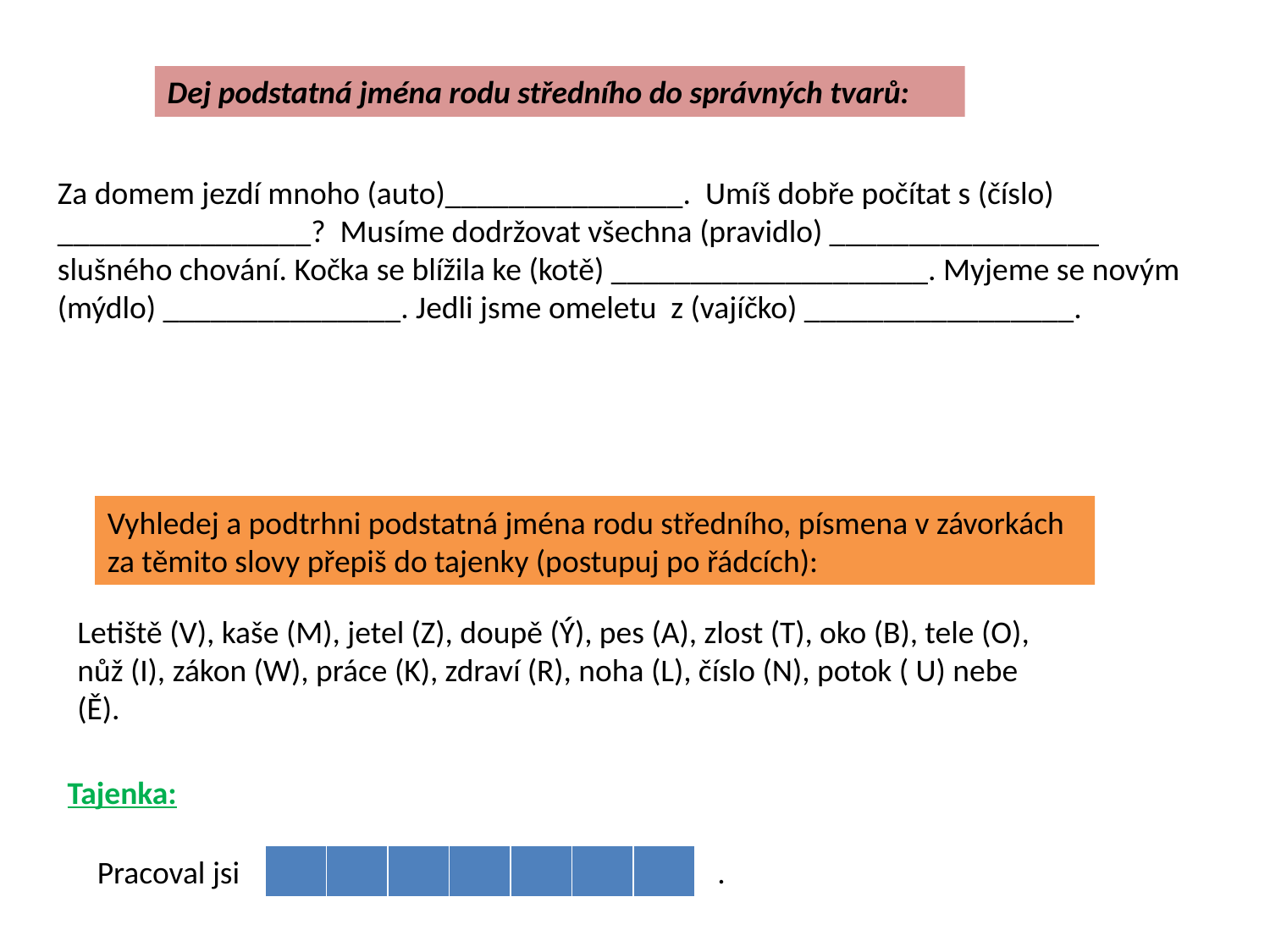

Dej podstatná jména rodu středního do správných tvarů:
Za domem jezdí mnoho (auto)_______________.  Umíš dobře počítat s (číslo) ________________?  Musíme dodržovat všechna (pravidlo) _________________ slušného chování. Kočka se blížila ke (kotě) ____________________. Myjeme se novým (mýdlo) _______________. Jedli jsme omeletu  z (vajíčko) _________________.
Vyhledej a podtrhni podstatná jména rodu středního, písmena v závorkách za těmito slovy přepiš do tajenky (postupuj po řádcích):
Letiště (V), kaše (M), jetel (Z), doupě (Ý), pes (A), zlost (T), oko (B), tele (O), nůž (I), zákon (W), práce (K), zdraví (R), noha (L), číslo (N), potok ( U) nebe (Ě).
Tajenka:
Pracoval jsi
|  |  |  |  |  |  |  |
| --- | --- | --- | --- | --- | --- | --- |
.